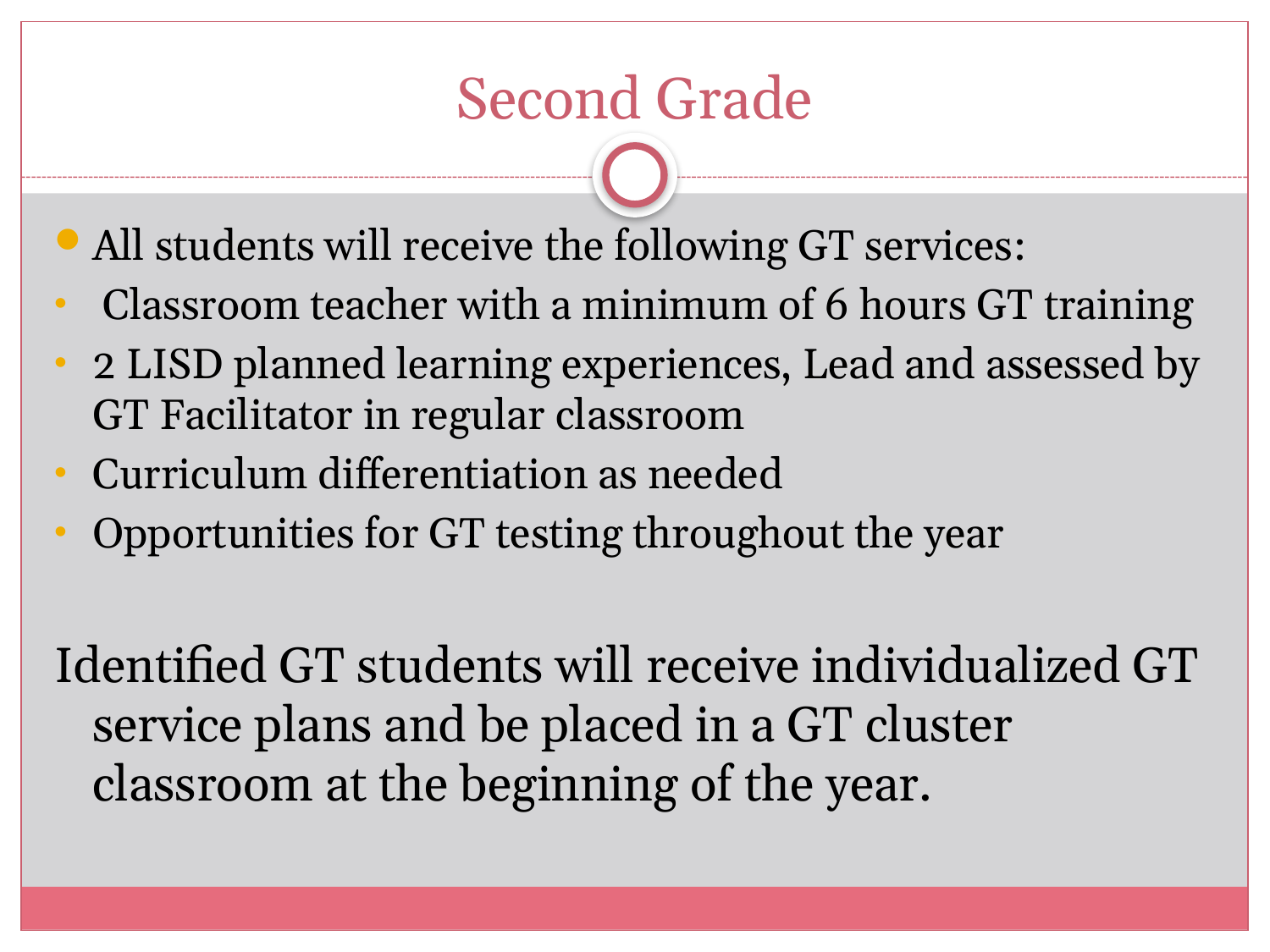

# Second Grade
All students will receive the following GT services:
 Classroom teacher with a minimum of 6 hours GT training
2 LISD planned learning experiences, Lead and assessed by GT Facilitator in regular classroom
Curriculum differentiation as needed
Opportunities for GT testing throughout the year

Identified GT students will receive individualized GT service plans and be placed in a GT cluster classroom at the beginning of the year.